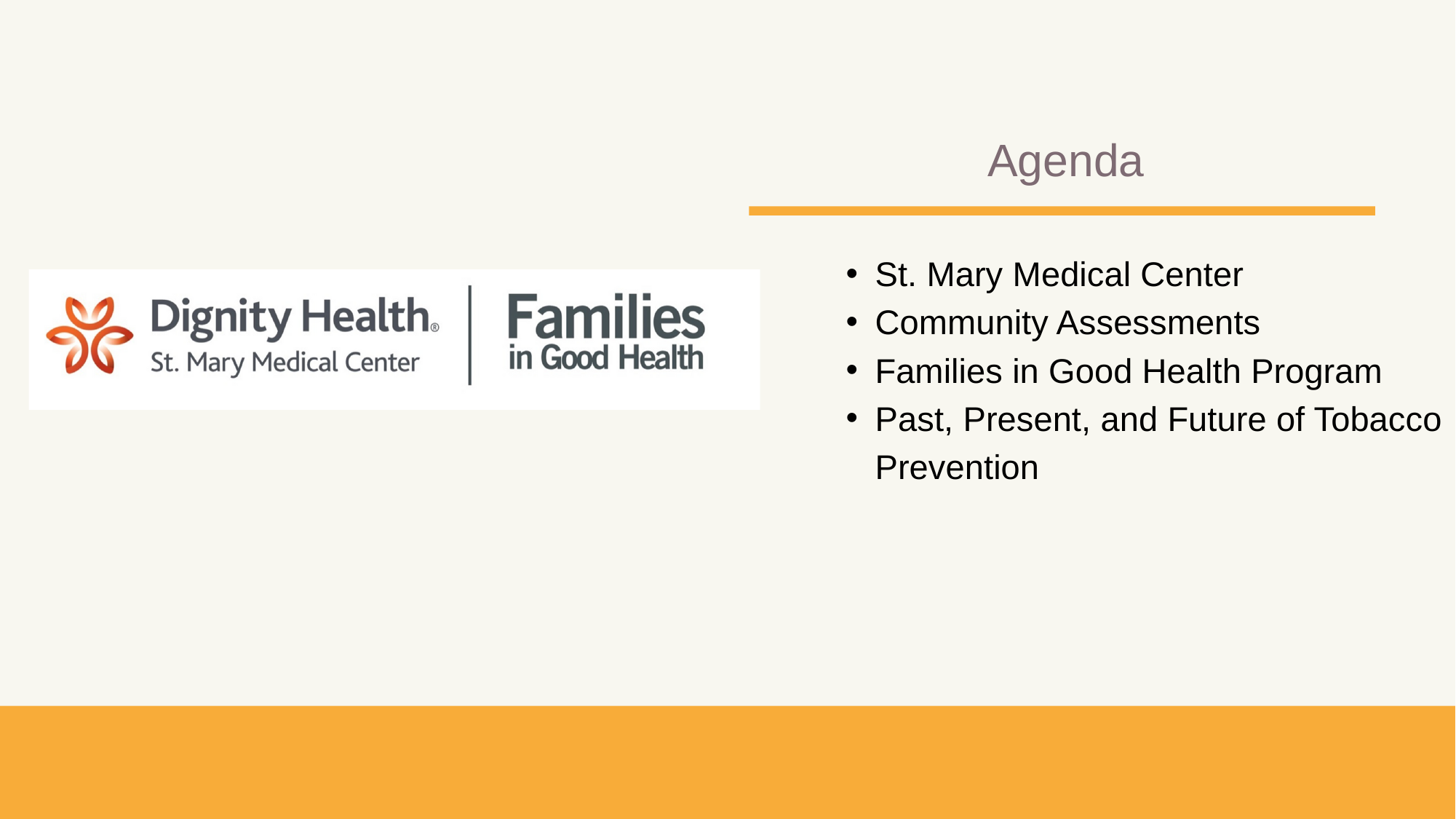

Agenda

St. Mary Medical Center
Community Assessments
Families in Good Health Program
Past, Present, and Future of Tobacco Prevention